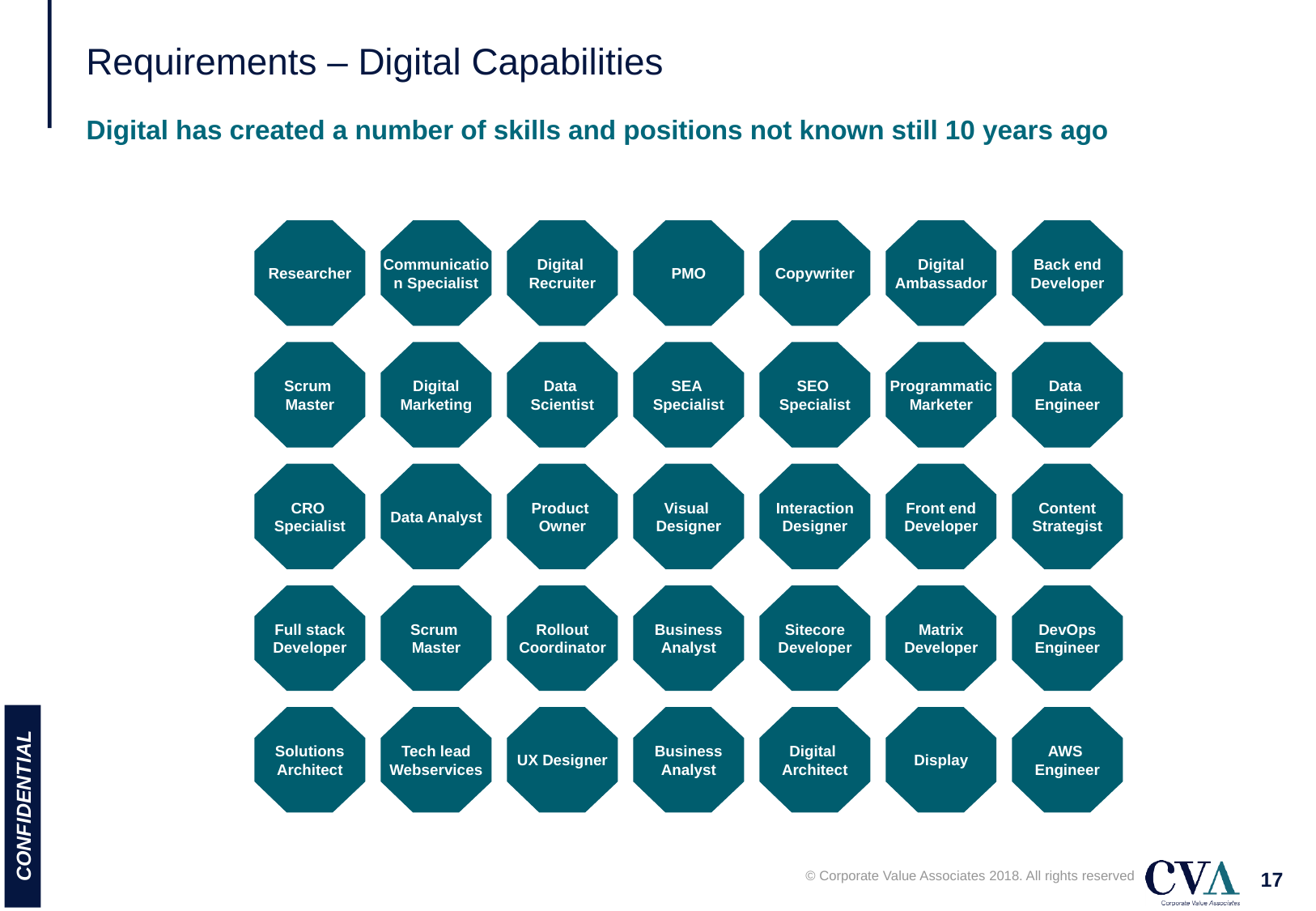

Requirements – Digital Capabilities
Digital has created a number of skills and positions not known still 10 years ago
Researcher
Communication Specialist
Digital
Recruiter
PMO
Copywriter
Digital Ambassador
Back end Developer
Scrum
Master
Digital Marketing
Data
Scientist
SEA
Specialist
SEO
Specialist
Programmatic Marketer
Data
Engineer
CRO
Specialist
Data Analyst
Product
Owner
Visual
Designer
Interaction Designer
Front end Developer
Content Strategist
Full stack Developer
Scrum
Master
Rollout Coordinator
Business Analyst
Sitecore Developer
Matrix Developer
DevOps Engineer
Solutions Architect
Tech lead Webservices
UX Designer
Business Analyst
Digital
Architect
Display
AWS
Engineer